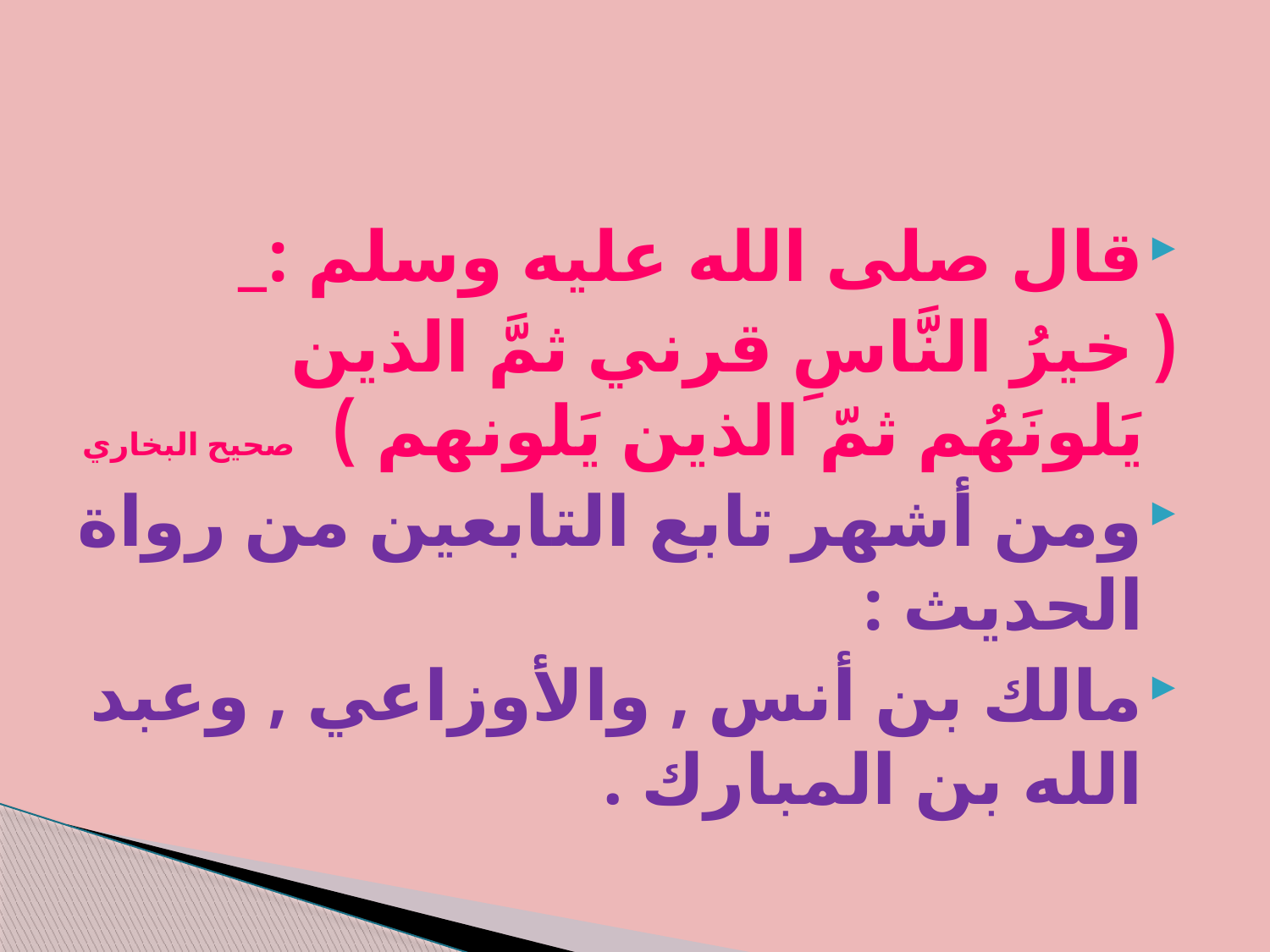

#
قال صلى الله عليه وسلم :_
( خيرُ النَّاسِ قرني ثمَّ الذين يَلونَهُم ثمّ الذين يَلونهم )  صحيح البخاري
ومن أشهر تابع التابعين من رواة الحديث :
مالك بن أنس , والأوزاعي , وعبد الله بن المبارك .